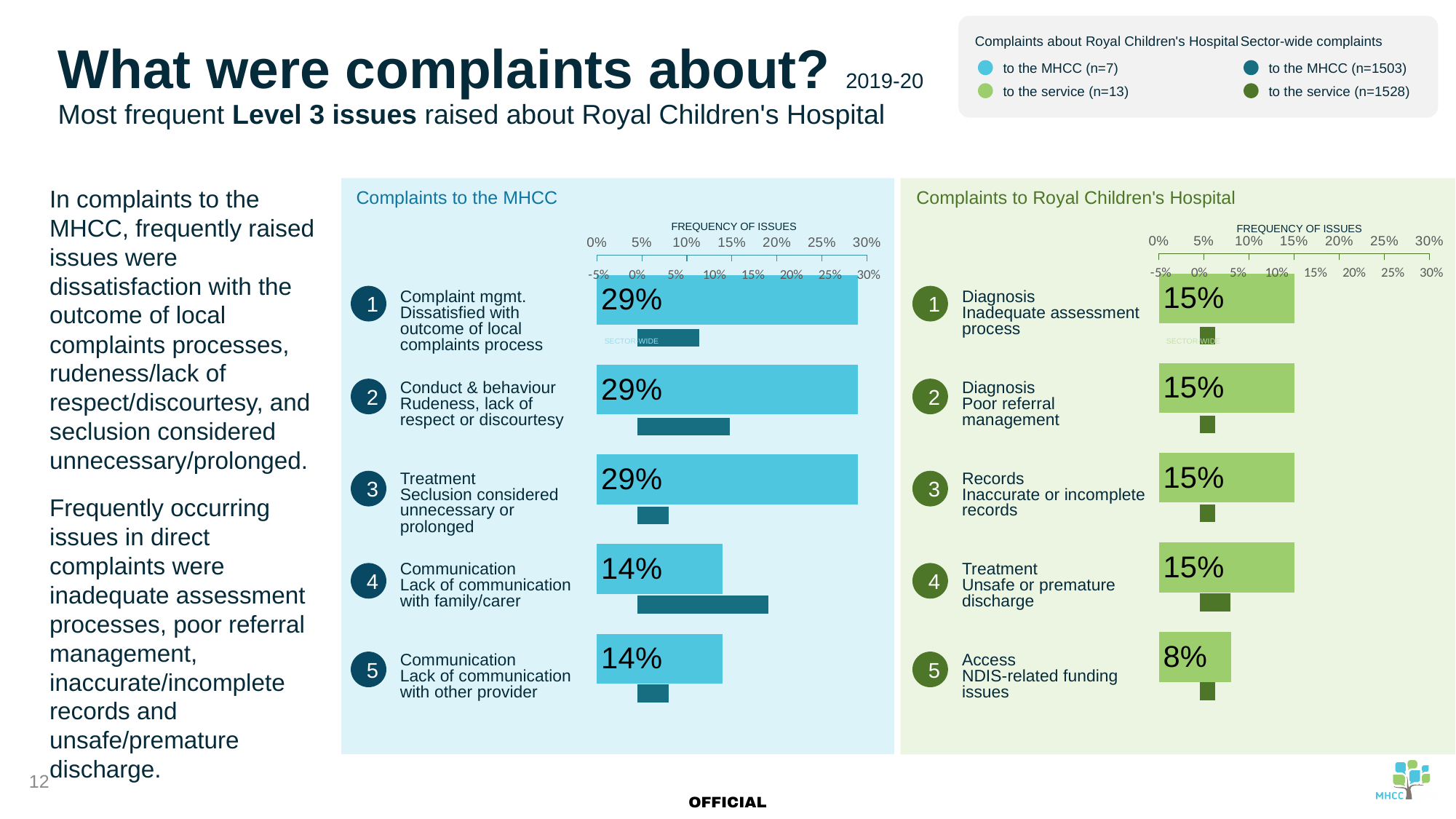

Complaints about Royal Children's Hospital
to the MHCC (n=7)

to the service (n=13)

Sector-wide complaints
to the MHCC (n=1503)

to the service (n=1528)

What were complaints about? 2019-20
Most frequent Level 3 issues raised about Royal Children's Hospital

In complaints to the MHCC, frequently raised issues were dissatisfaction with the outcome of local complaints processes, rudeness/lack of respect/discourtesy, and seclusion considered unnecessary/prolonged.
Frequently occurring issues in direct complaints were inadequate assessment processes, poor referral management, inaccurate/incomplete records and unsafe/premature discharge.

Complaints to the MHCC
Complaints to Royal Children's Hospital
FREQUENCY OF ISSUES
FREQUENCY OF ISSUES

### Chart

| Category |  |
|---|---|

### Chart

| Category |  |
|---|---|

### Chart

| Category |  |
|---|---|

### Chart

| Category |  |
|---|---|
1
1
Complaint mgmt.
Dissatisfied with outcome of local complaints process
Diagnosis
Inadequate assessment process
SECTOR-WIDE
SECTOR-WIDE
2
2
Conduct & behaviour
Rudeness, lack of
respect or discourtesy
Diagnosis
Poor referral
management
3
3
Treatment
Seclusion considered unnecessary or prolonged
Records
Inaccurate or incomplete records
Communication
Lack of communication with family/carer
Treatment
Unsafe or premature discharge
4
4
5
5
Communication
Lack of communication with other provider
Access
NDIS-related funding issues